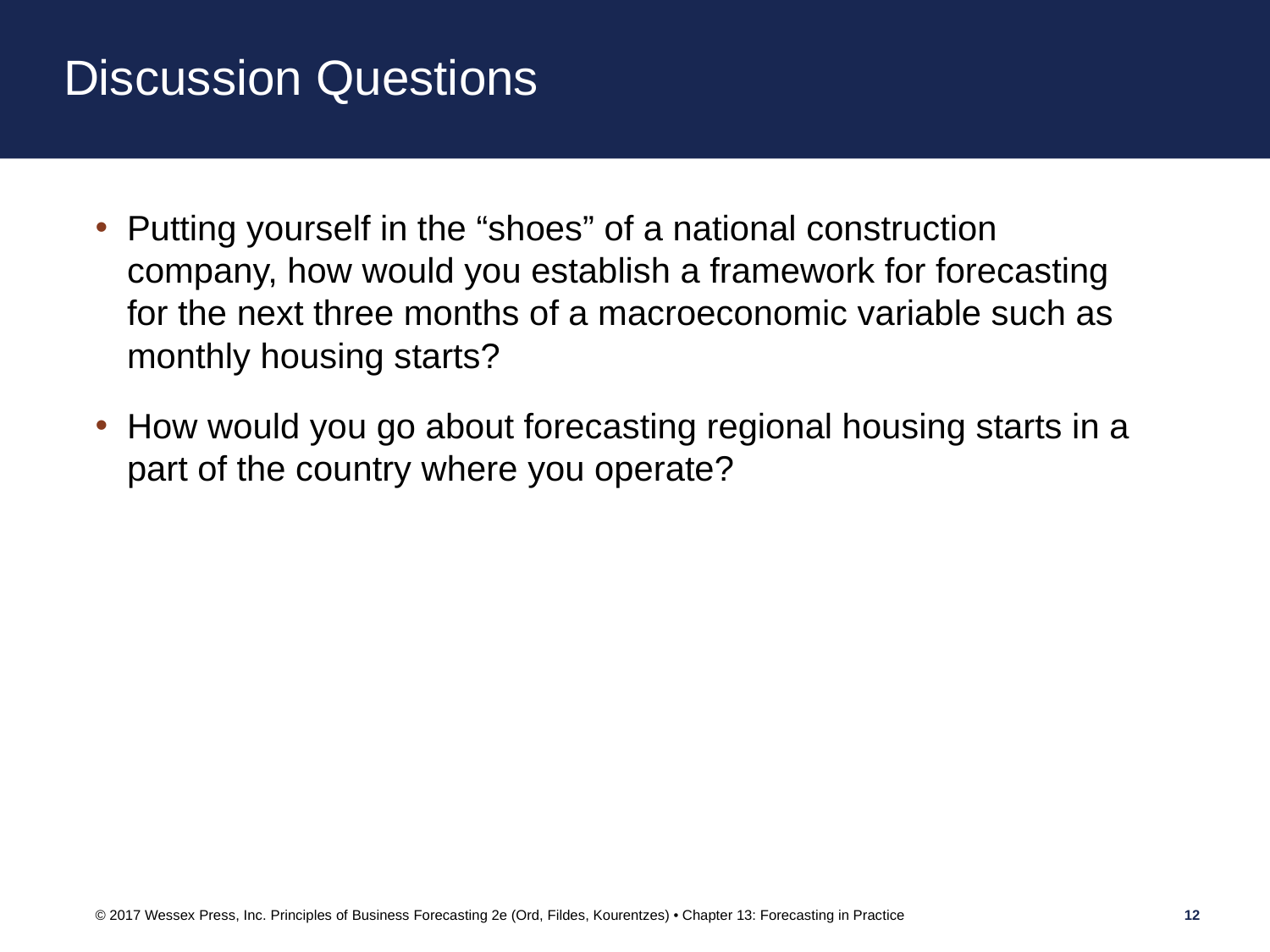

# Discussion Questions
Putting yourself in the “shoes” of a national construction company, how would you establish a framework for forecasting for the next three months of a macroeconomic variable such as monthly housing starts?
How would you go about forecasting regional housing starts in a part of the country where you operate?
© 2017 Wessex Press, Inc. Principles of Business Forecasting 2e (Ord, Fildes, Kourentzes) • Chapter 13: Forecasting in Practice
12